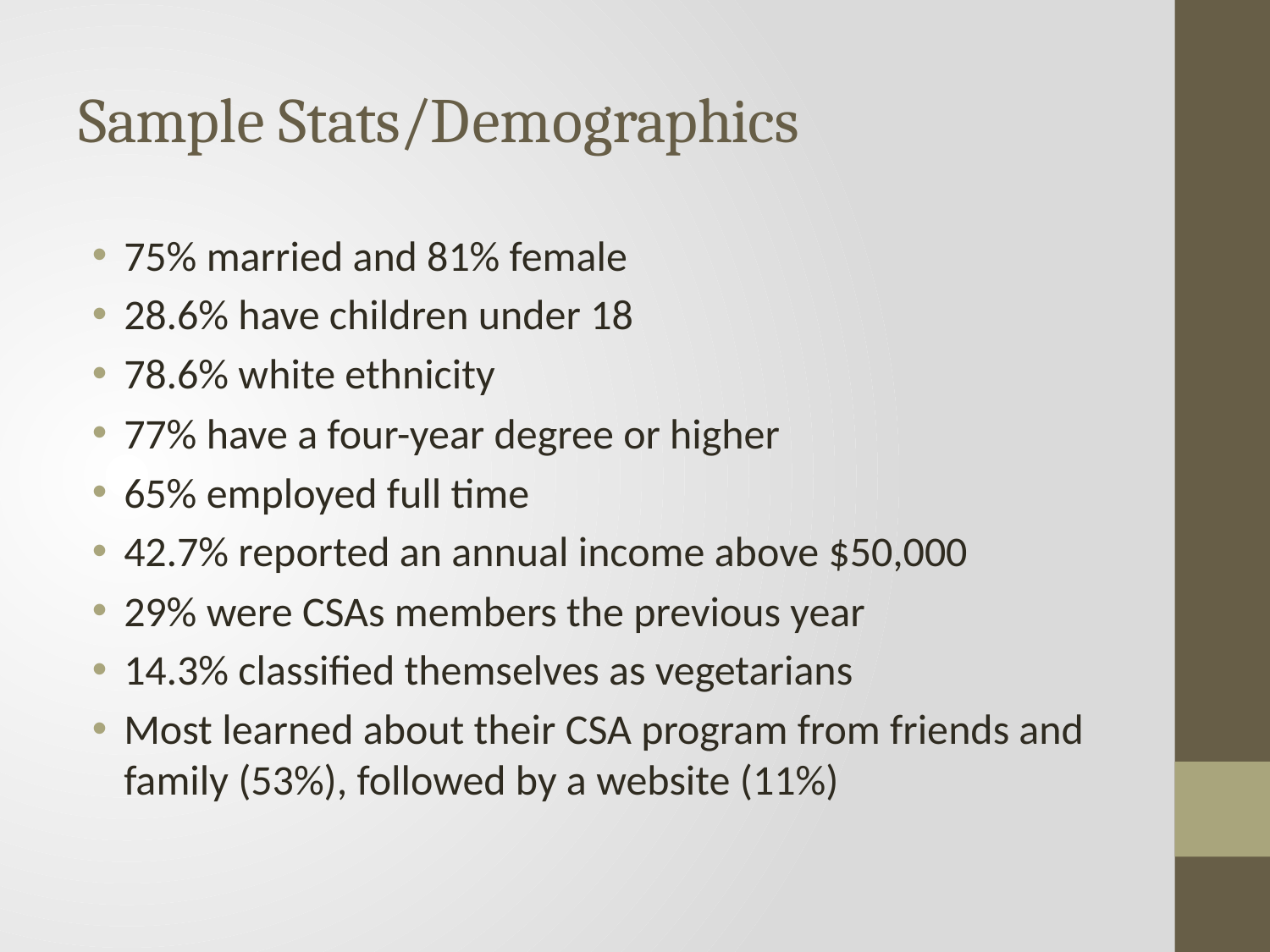

# Sample Stats/Demographics
75% married and 81% female
28.6% have children under 18
78.6% white ethnicity
77% have a four-year degree or higher
65% employed full time
42.7% reported an annual income above $50,000
29% were CSAs members the previous year
14.3% classified themselves as vegetarians
Most learned about their CSA program from friends and family (53%), followed by a website (11%)